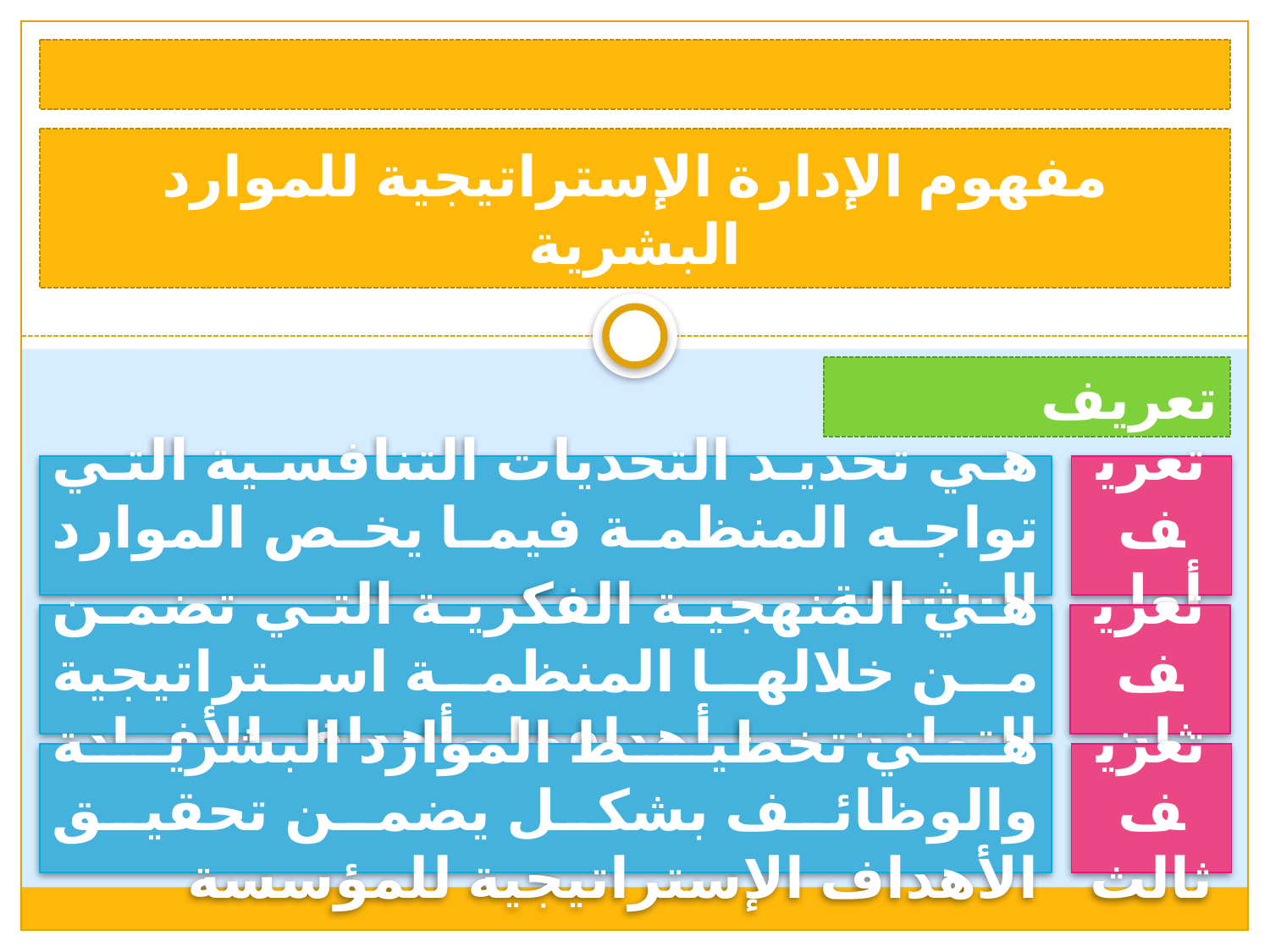

مفهوم الإدارة الإستراتيجية للموارد البشرية
تعريف
هي تحديد التحديات التنافسية التي تواجه المنظمة فيما يخص الموارد البشرية
تعريف
أول
هي المنهجية الفكرية التي تضمن من خلالها المنظمة استراتيجية التوازن بين أهدافها وأهداف الأفراد
تعريف
ثان
هي تخطيط الموارد البشرية والوظائف بشكل يضمن تحقيق الأهداف الإستراتيجية للمؤسسة
تعريف
ثالث